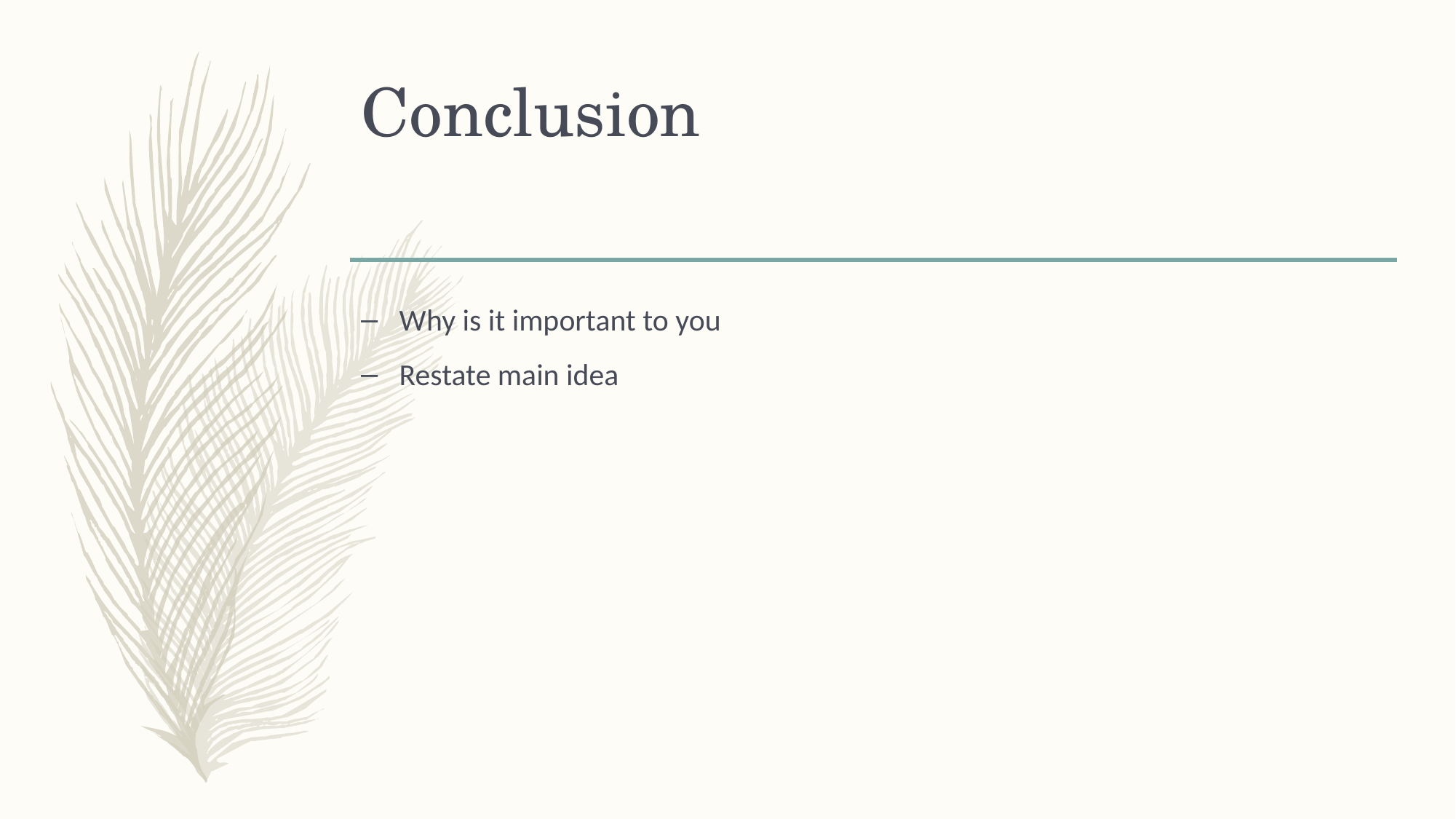

# Conclusion
Why is it important to you
Restate main idea